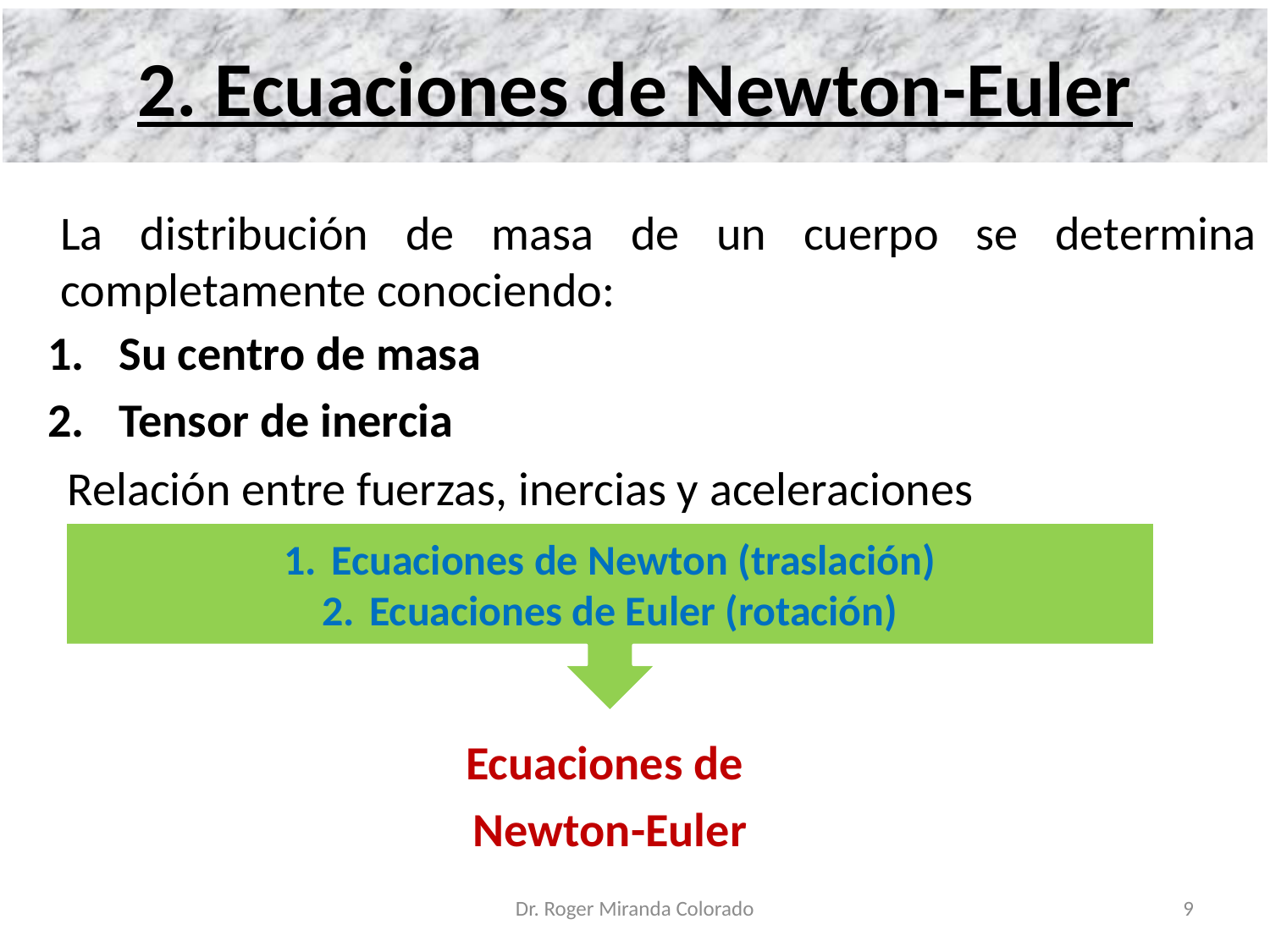

2. Ecuaciones de Newton-Euler
	La distribución de masa de un cuerpo se determina completamente conociendo:
Su centro de masa
Tensor de inercia
Relación entre fuerzas, inercias y aceleraciones
Ecuaciones de Newton (traslación)
Ecuaciones de Euler (rotación)
Ecuaciones de
Newton-Euler
Dr. Roger Miranda Colorado
9